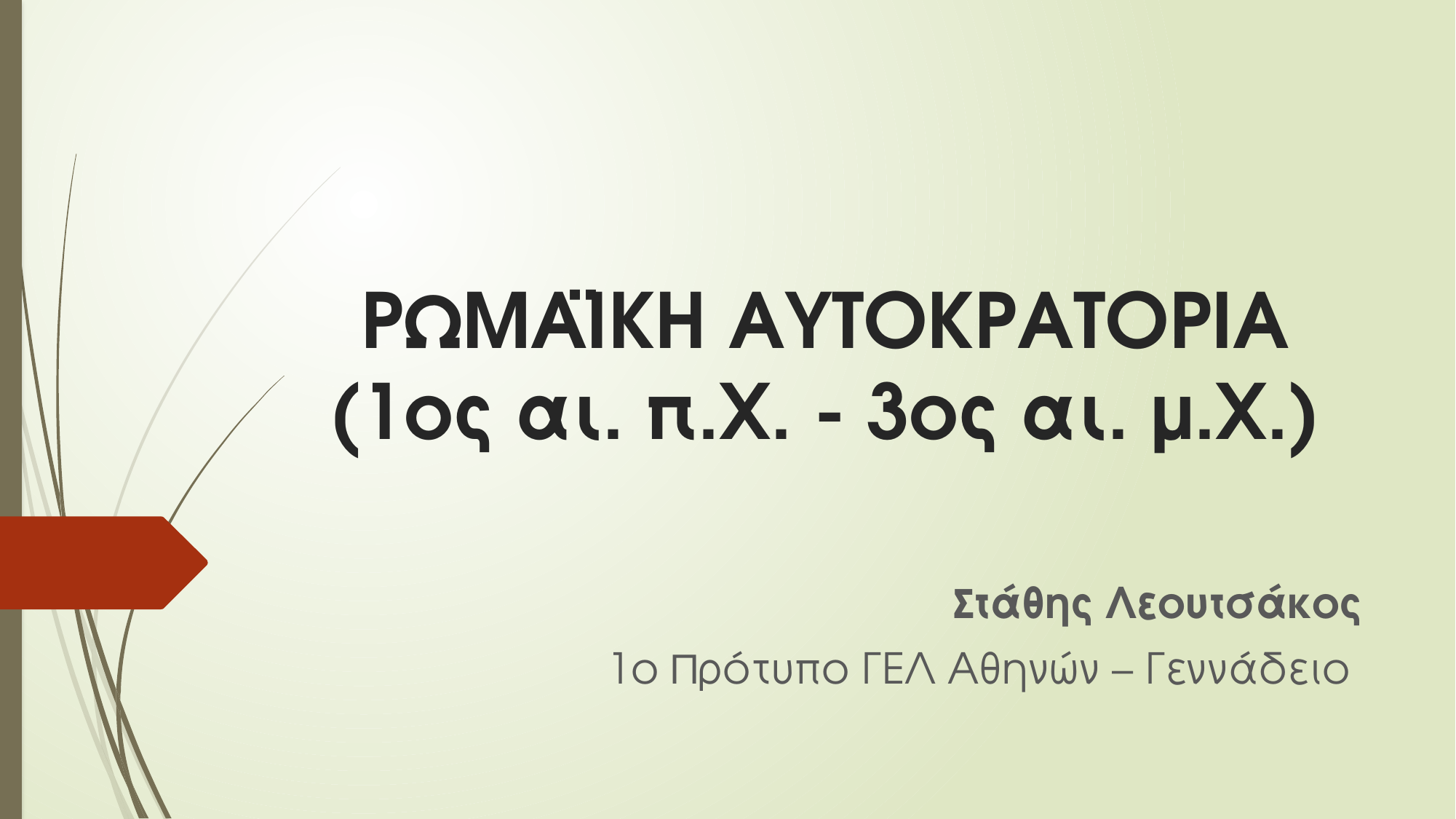

# ΡΩΜΑΪΚΗ ΑΥΤΟΚΡΑΤΟΡΙΑ (1ος αι. π.Χ. - 3ος αι. μ.Χ.)
Στάθης Λεουτσάκος
1o Πρότυπο ΓΕΛ Αθηνών – Γεννάδειο